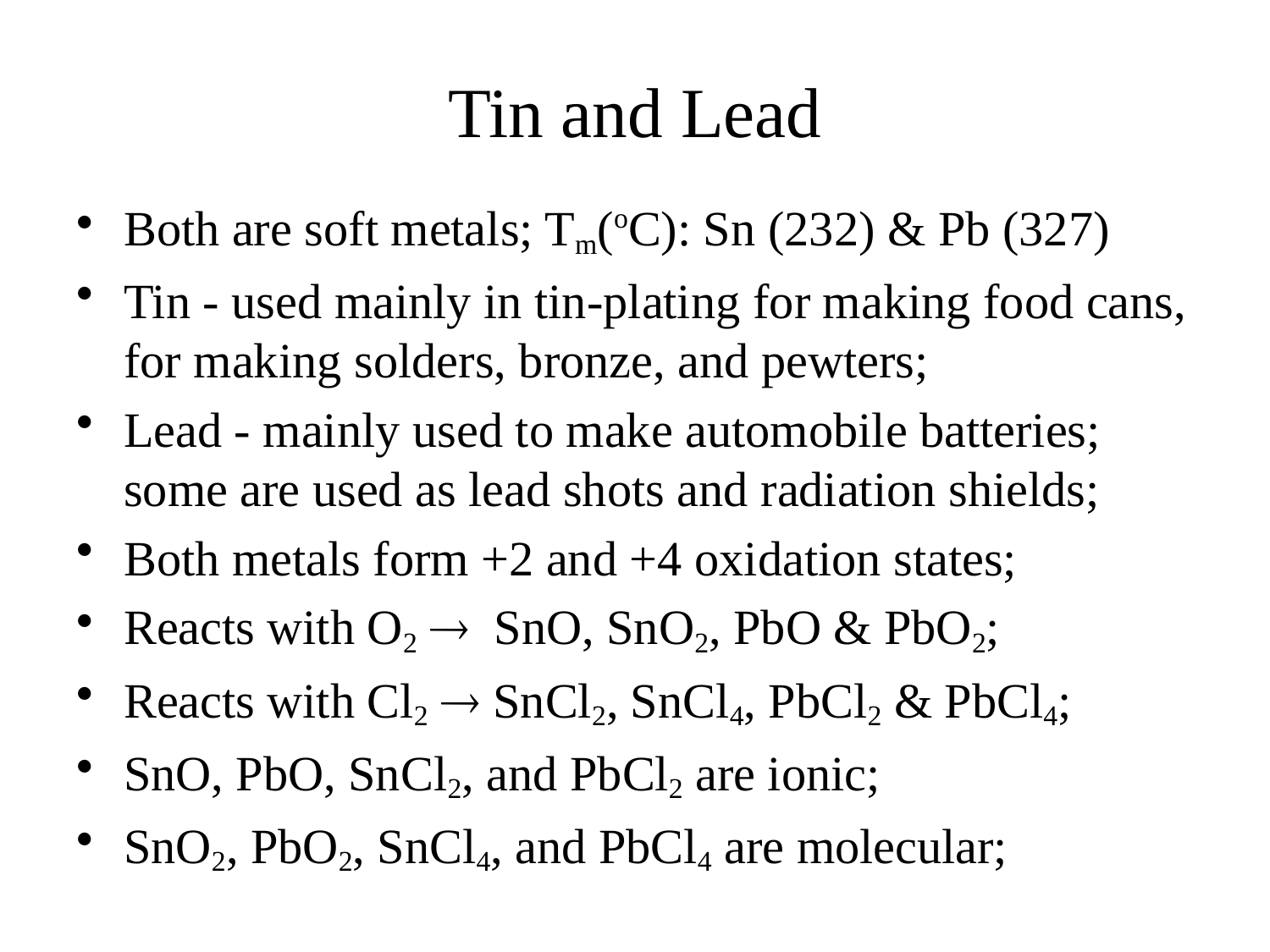

# Tin and Lead
Both are soft metals; Tm(oC): Sn (232) & Pb (327)
Tin - used mainly in tin-plating for making food cans, for making solders, bronze, and pewters;
Lead - mainly used to make automobile batteries; some are used as lead shots and radiation shields;
Both metals form +2 and +4 oxidation states;
Reacts with O2 →  SnO, SnO2, PbO & PbO2;
Reacts with Cl2 → SnCl2, SnCl4, PbCl2 & PbCl4;
SnO, PbO, SnCl2, and PbCl2 are ionic;
SnO2, PbO2, SnCl4, and PbCl4 are molecular;